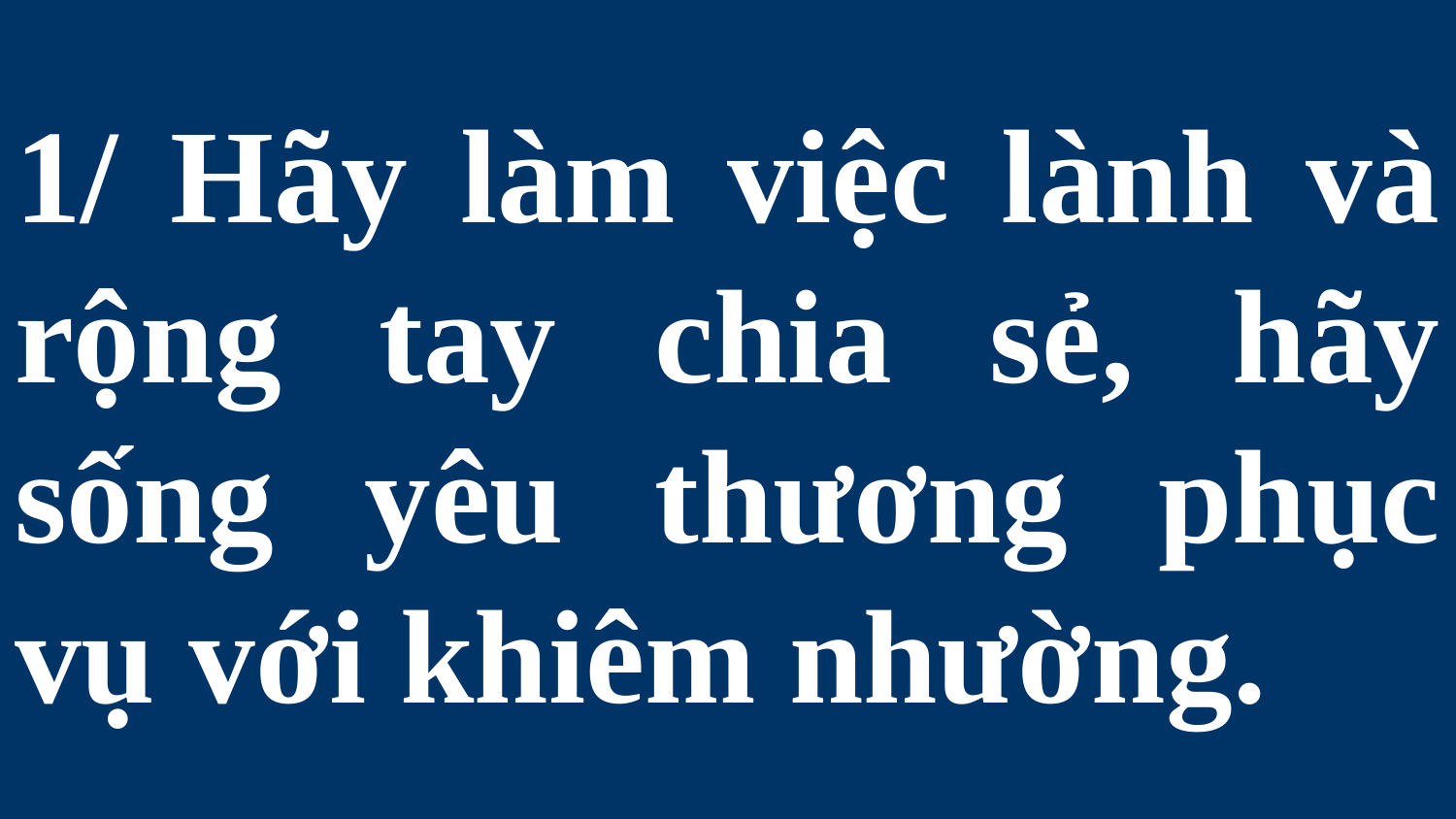

# 1/ Hãy làm việc lành và rộng tay chia sẻ, hãy sống yêu thương phục vụ với khiêm nhường.